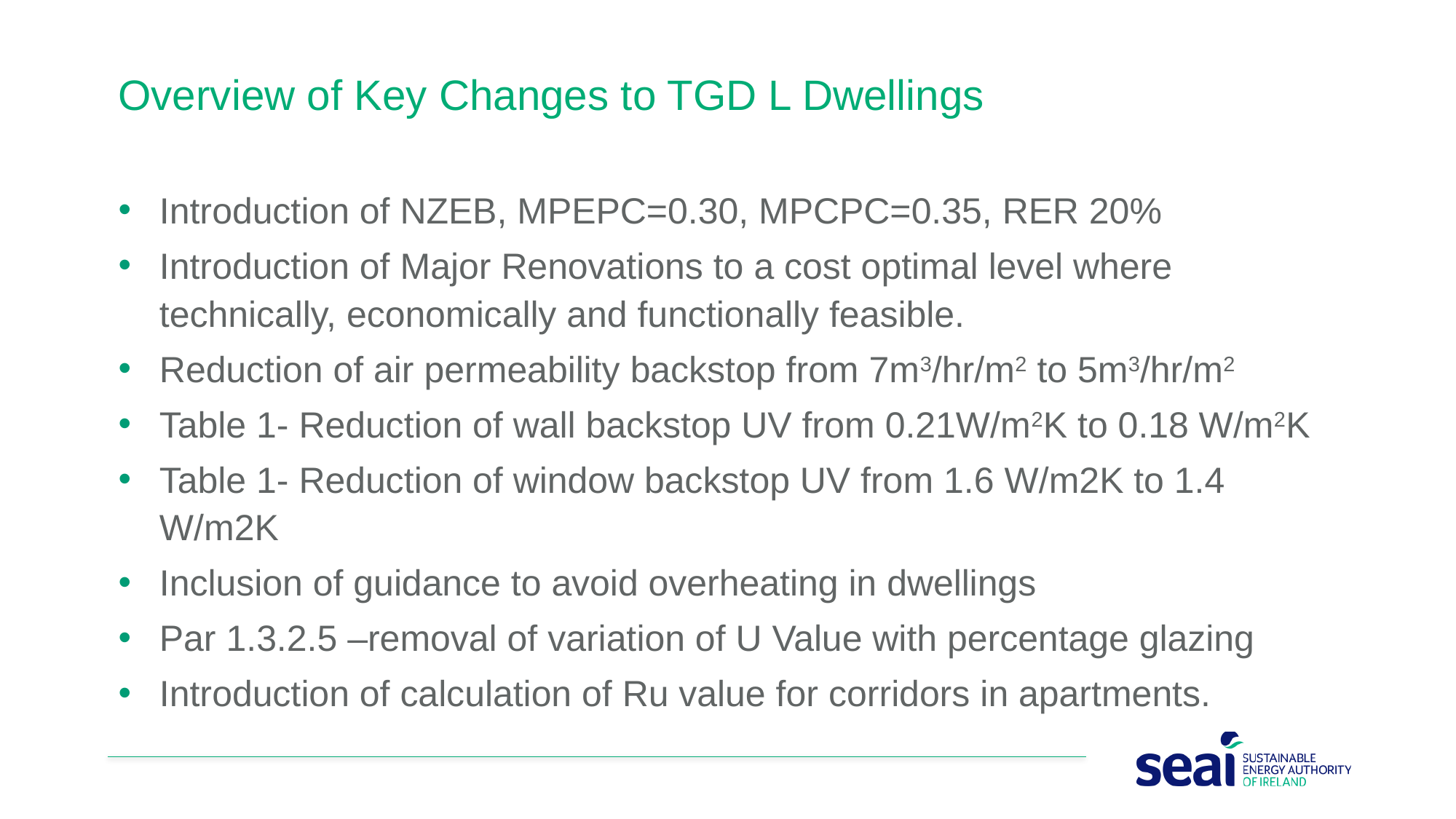

# Overview of Key Changes to TGD L Dwellings
Introduction of NZEB, MPEPC=0.30, MPCPC=0.35, RER 20%
Introduction of Major Renovations to a cost optimal level where technically, economically and functionally feasible.
Reduction of air permeability backstop from 7m3/hr/m2 to 5m3/hr/m2
Table 1- Reduction of wall backstop UV from 0.21W/m2K to 0.18 W/m2K
Table 1- Reduction of window backstop UV from 1.6 W/m2K to 1.4 W/m2K
Inclusion of guidance to avoid overheating in dwellings
Par 1.3.2.5 –removal of variation of U Value with percentage glazing
Introduction of calculation of Ru value for corridors in apartments.